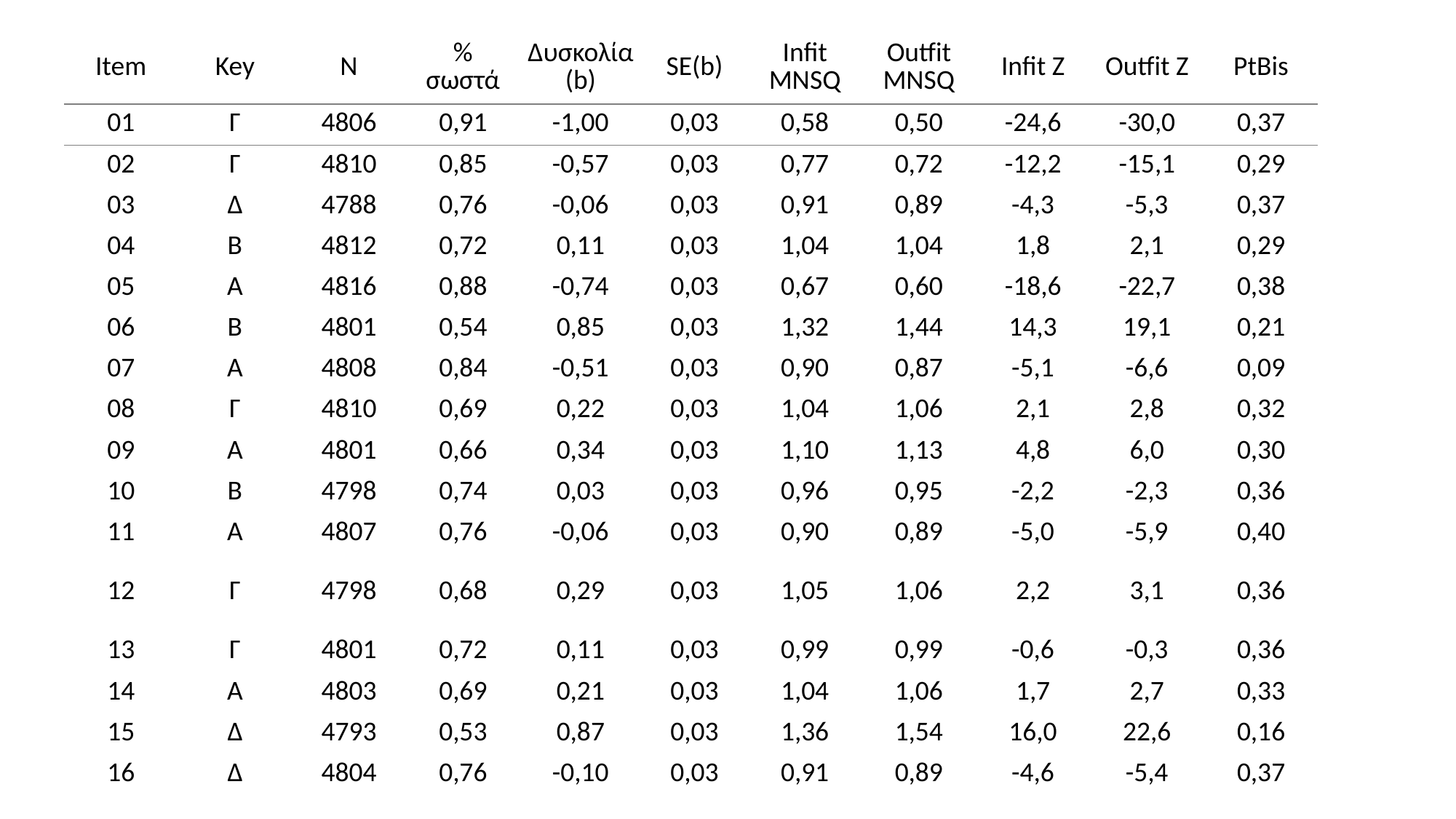

| Item | Key | N | % σωστά | Δυσκολία (b) | SE(b) | Infit MNSQ | Outfit MNSQ | Infit Z | Outfit Z | PtBis |
| --- | --- | --- | --- | --- | --- | --- | --- | --- | --- | --- |
| 01 | Γ | 4806 | 0,91 | -1,00 | 0,03 | 0,58 | 0,50 | -24,6 | -30,0 | 0,37 |
| 02 | Γ | 4810 | 0,85 | -0,57 | 0,03 | 0,77 | 0,72 | -12,2 | -15,1 | 0,29 |
| 03 | Δ | 4788 | 0,76 | -0,06 | 0,03 | 0,91 | 0,89 | -4,3 | -5,3 | 0,37 |
| 04 | Β | 4812 | 0,72 | 0,11 | 0,03 | 1,04 | 1,04 | 1,8 | 2,1 | 0,29 |
| 05 | Α | 4816 | 0,88 | -0,74 | 0,03 | 0,67 | 0,60 | -18,6 | -22,7 | 0,38 |
| 06 | Β | 4801 | 0,54 | 0,85 | 0,03 | 1,32 | 1,44 | 14,3 | 19,1 | 0,21 |
| 07 | Α | 4808 | 0,84 | -0,51 | 0,03 | 0,90 | 0,87 | -5,1 | -6,6 | 0,09 |
| 08 | Γ | 4810 | 0,69 | 0,22 | 0,03 | 1,04 | 1,06 | 2,1 | 2,8 | 0,32 |
| 09 | Α | 4801 | 0,66 | 0,34 | 0,03 | 1,10 | 1,13 | 4,8 | 6,0 | 0,30 |
| 10 | Β | 4798 | 0,74 | 0,03 | 0,03 | 0,96 | 0,95 | -2,2 | -2,3 | 0,36 |
| 11 | Α | 4807 | 0,76 | -0,06 | 0,03 | 0,90 | 0,89 | -5,0 | -5,9 | 0,40 |
| 12 | Γ | 4798 | 0,68 | 0,29 | 0,03 | 1,05 | 1,06 | 2,2 | 3,1 | 0,36 |
| 13 | Γ | 4801 | 0,72 | 0,11 | 0,03 | 0,99 | 0,99 | -0,6 | -0,3 | 0,36 |
| 14 | Α | 4803 | 0,69 | 0,21 | 0,03 | 1,04 | 1,06 | 1,7 | 2,7 | 0,33 |
| 15 | Δ | 4793 | 0,53 | 0,87 | 0,03 | 1,36 | 1,54 | 16,0 | 22,6 | 0,16 |
| 16 | Δ | 4804 | 0,76 | -0,10 | 0,03 | 0,91 | 0,89 | -4,6 | -5,4 | 0,37 |